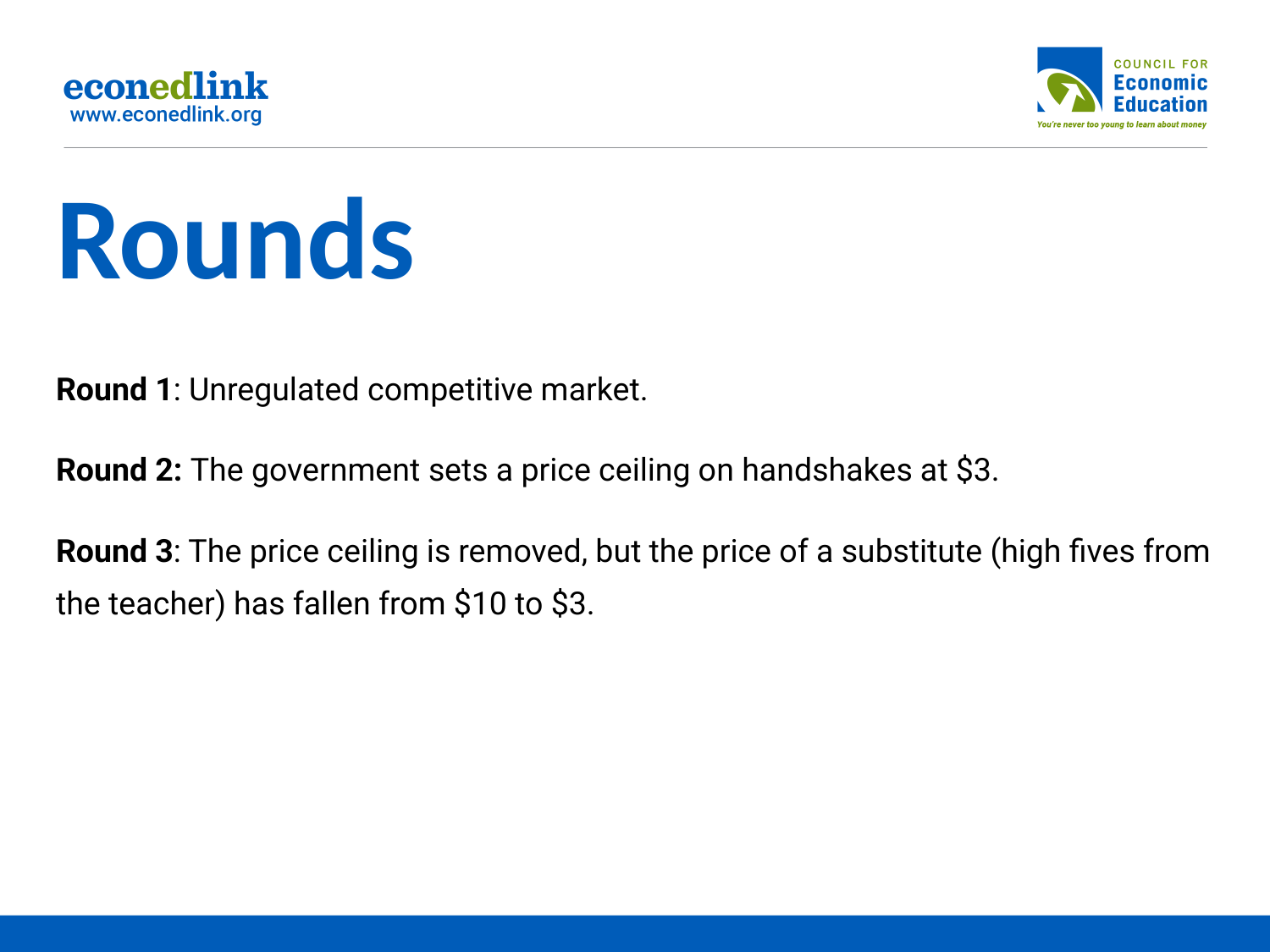

# Rounds
Round 1: Unregulated competitive market.
Round 2: The government sets a price ceiling on handshakes at $3.
Round 3: The price ceiling is removed, but the price of a substitute (high fives from the teacher) has fallen from $10 to $3.